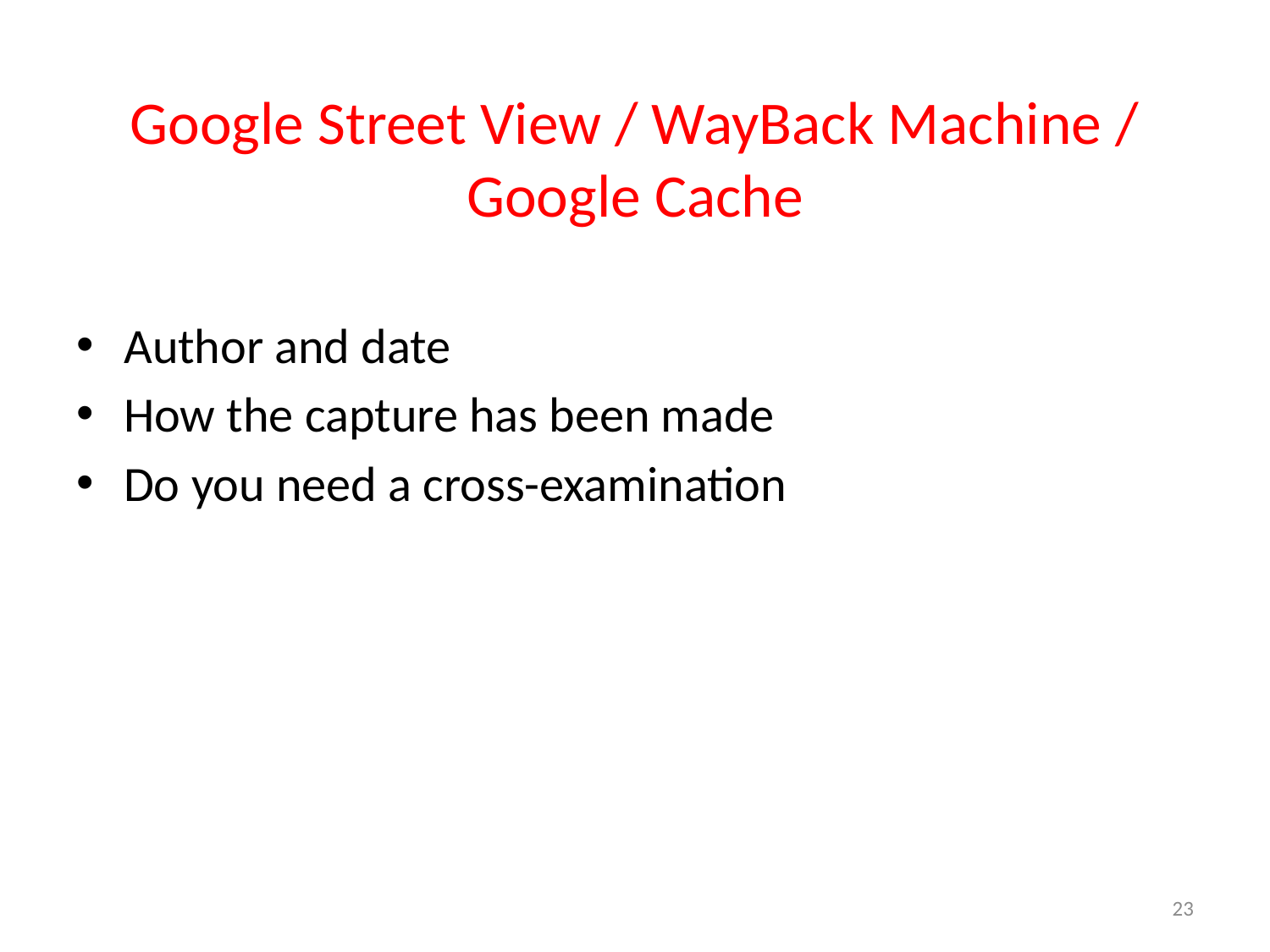

# Google Street View / WayBack Machine / Google Cache
Author and date
How the capture has been made
Do you need a cross-examination
23